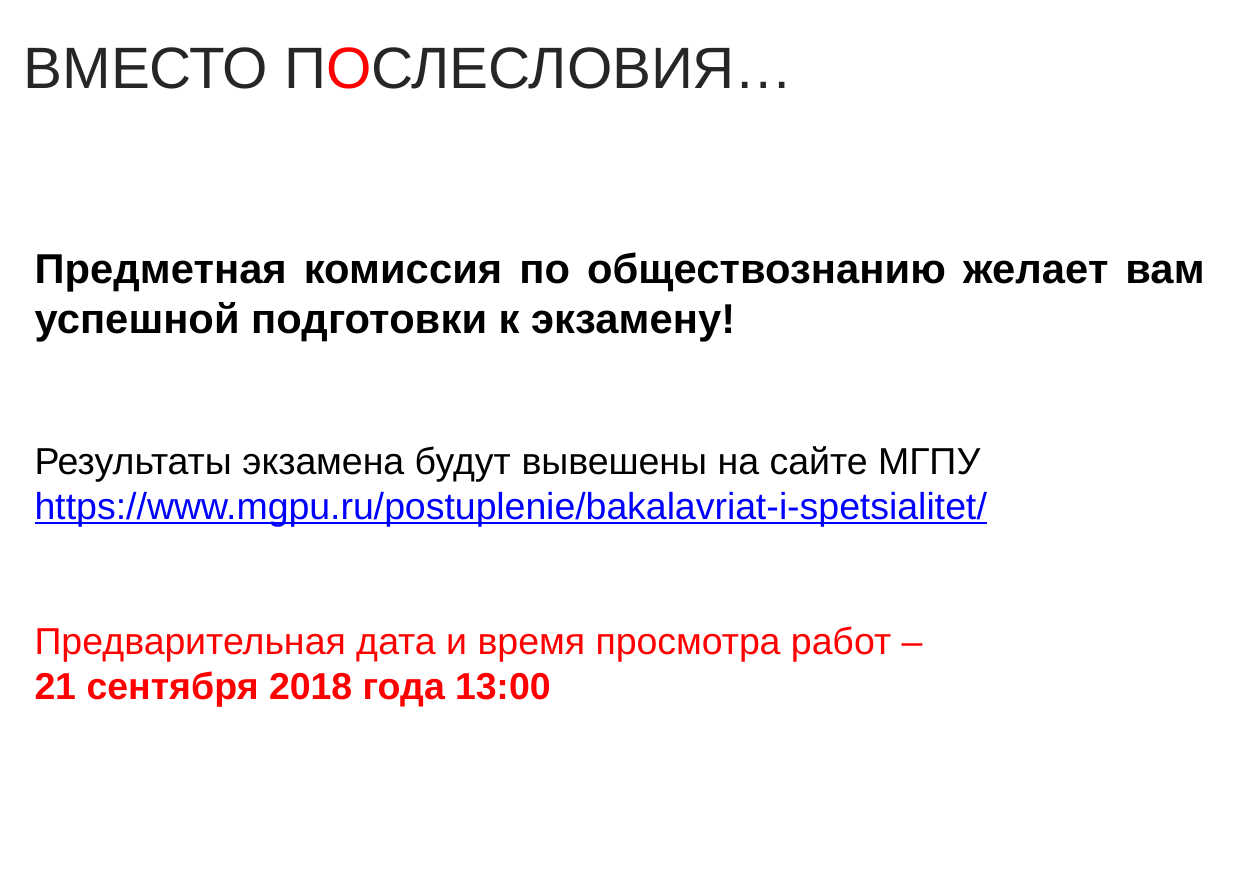

ВМЕСТО ПОСЛЕСЛОВИЯ…

Предметная комиссия по обществознанию желает вам успешной подготовки к экзамену!

Результаты экзамена будут вывешены на сайте МГПУ
https://www.mgpu.ru/postuplenie/bakalavriat-i-spetsialitet/

Предварительная дата и время просмотра работ –
21 сентября 2018 года 13:00